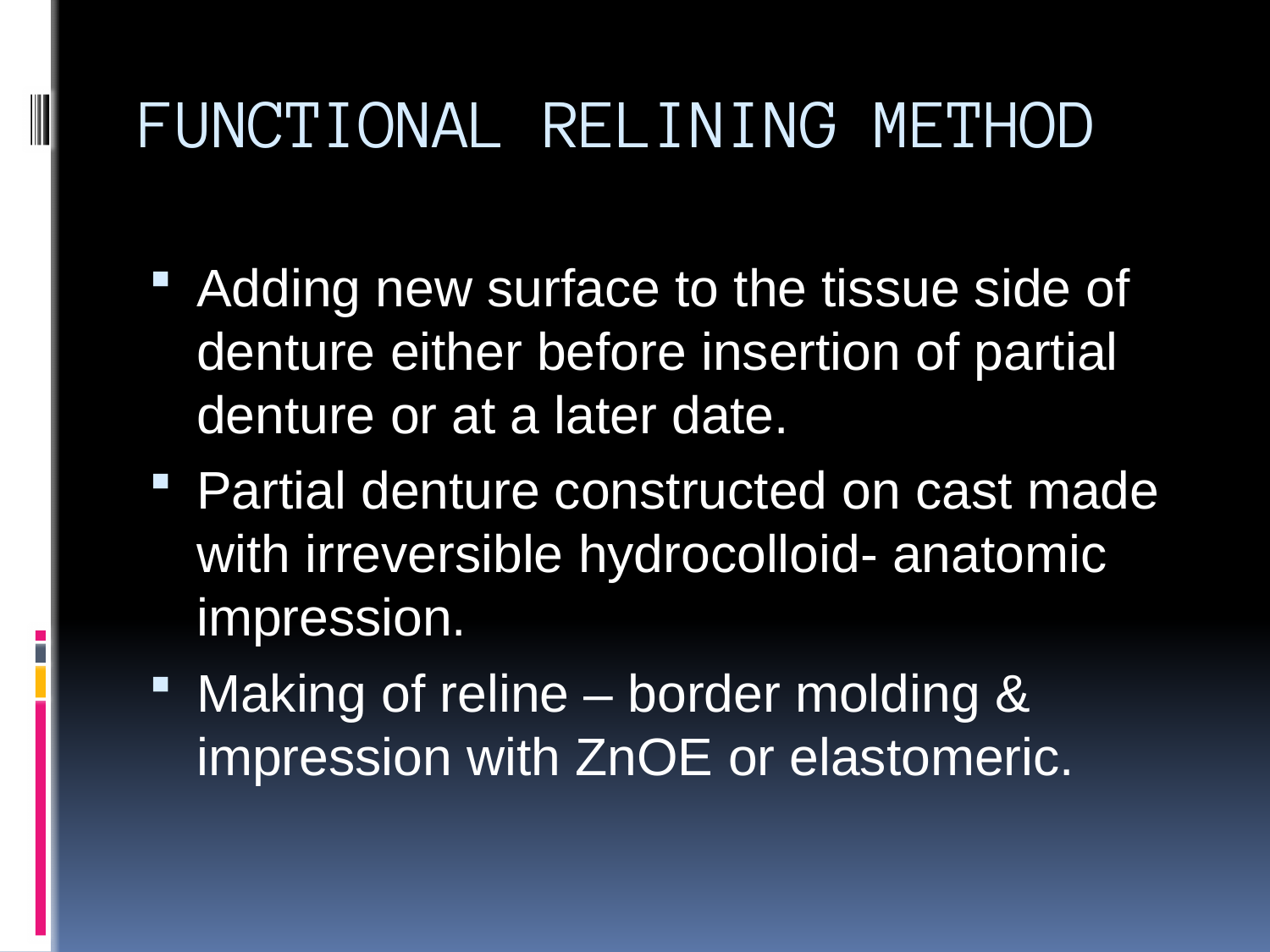

# FUNCTIONAL RELINING METHOD
Adding new surface to the tissue side of denture either before insertion of partial denture or at a later date.
Partial denture constructed on cast made with irreversible hydrocolloid- anatomic impression.
Making of reline – border molding & impression with ZnOE or elastomeric.